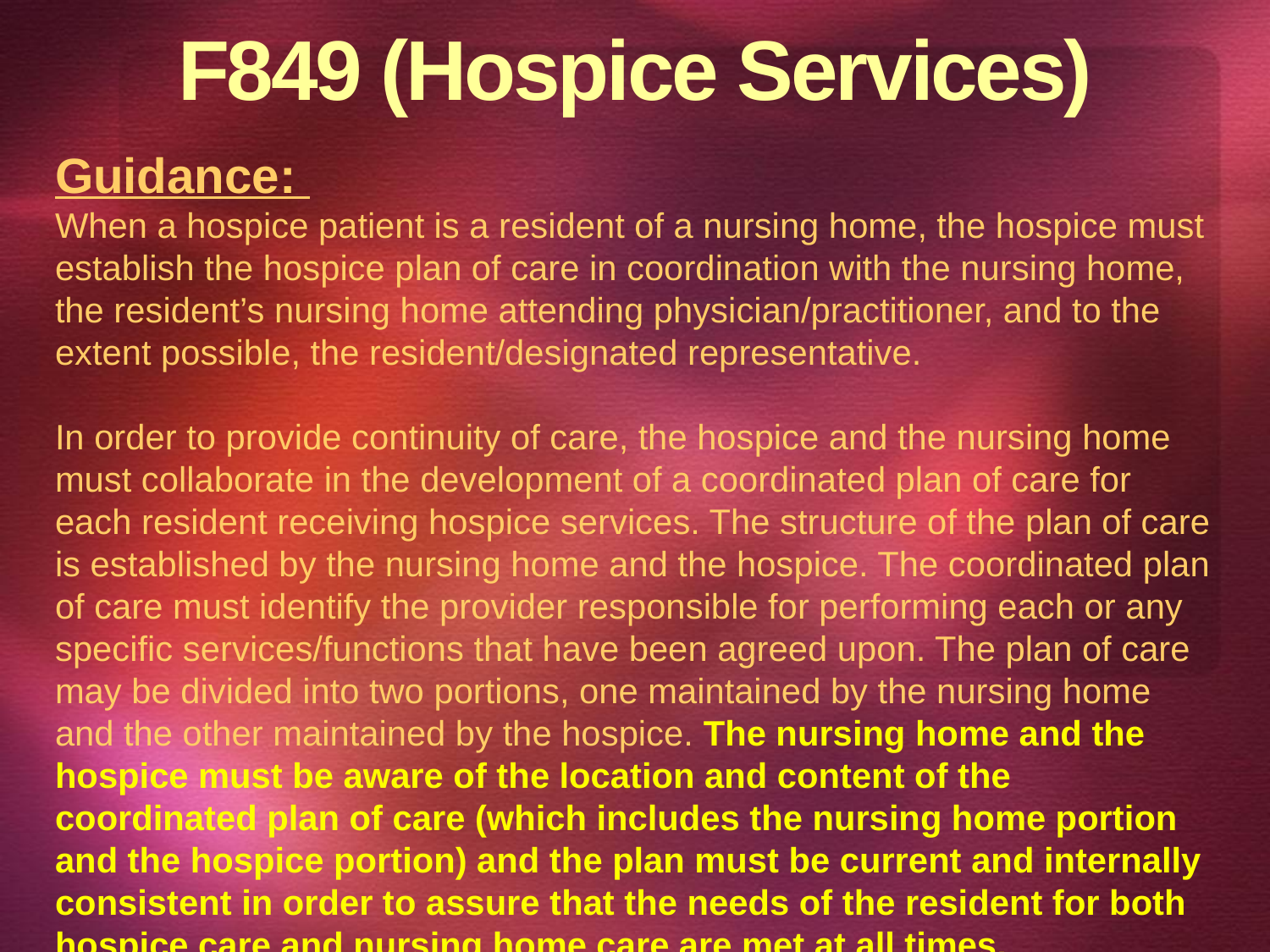

F849 (Hospice Services)
Guidance:
When a hospice patient is a resident of a nursing home, the hospice must establish the hospice plan of care in coordination with the nursing home, the resident’s nursing home attending physician/practitioner, and to the extent possible, the resident/designated representative.

In order to provide continuity of care, the hospice and the nursing home must collaborate in the development of a coordinated plan of care for each resident receiving hospice services. The structure of the plan of care is established by the nursing home and the hospice. The coordinated plan of care must identify the provider responsible for performing each or any specific services/functions that have been agreed upon. The plan of care may be divided into two portions, one maintained by the nursing home and the other maintained by the hospice. The nursing home and the hospice must be aware of the location and content of the coordinated plan of care (which includes the nursing home portion and the hospice portion) and the plan must be current and internally consistent in order to assure that the needs of the resident for both hospice care and nursing home care are met at all times.